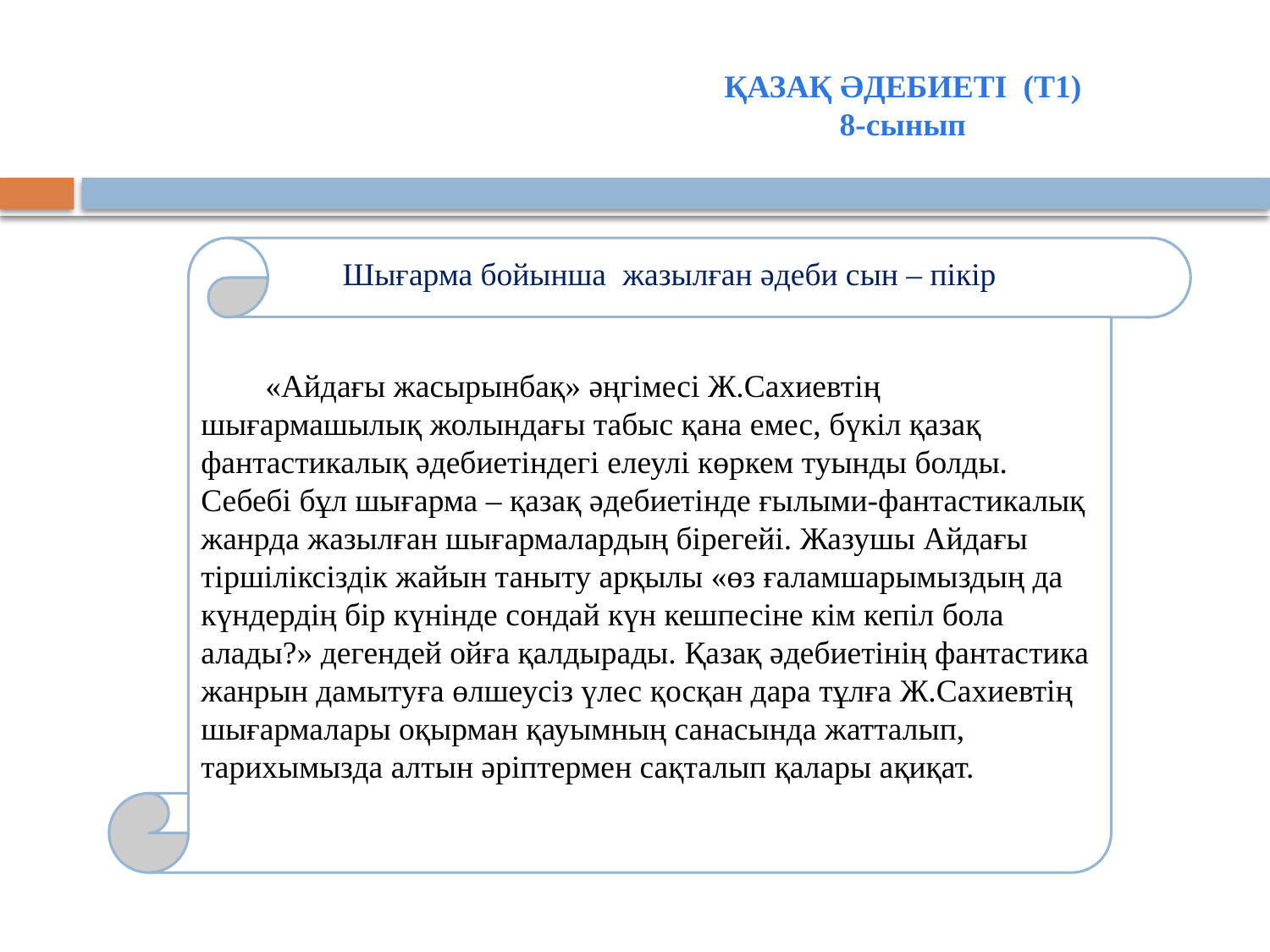

ҚАЗАҚ ӘДЕБИЕТІ  (Т1)
8-сынып

        «Айдағы жасырынбақ» әңгімесі Ж.Сахиевтің шығармашылық жолындағы табыс қана емес, бүкіл қазақ фантастикалық әдебиетіндегі елеулі көркем туынды болды. Себебі бұл шығарма – қазақ әдебиетінде ғылыми-фантастикалық жанрда жазылған шығармалардың бірегейі. Жазушы Айдағы тіршіліксіздік жайын таныту арқылы «өз ғаламшарымыздың да күндердің бір күнінде сондай күн кешпесіне кім кепіл бола алады?» дегендей ойға қалдырады. Қазақ әдебиетінің фантастика жанрын дамытуға өлшеусіз үлес қосқан дара тұлға Ж.Сахиевтің шығармалары оқырман қауымның санасында жатталып, тарихымызда алтын әріптермен сақталып қалары ақиқат.

Шығарма бойынша  жазылған әдеби сын – пікір